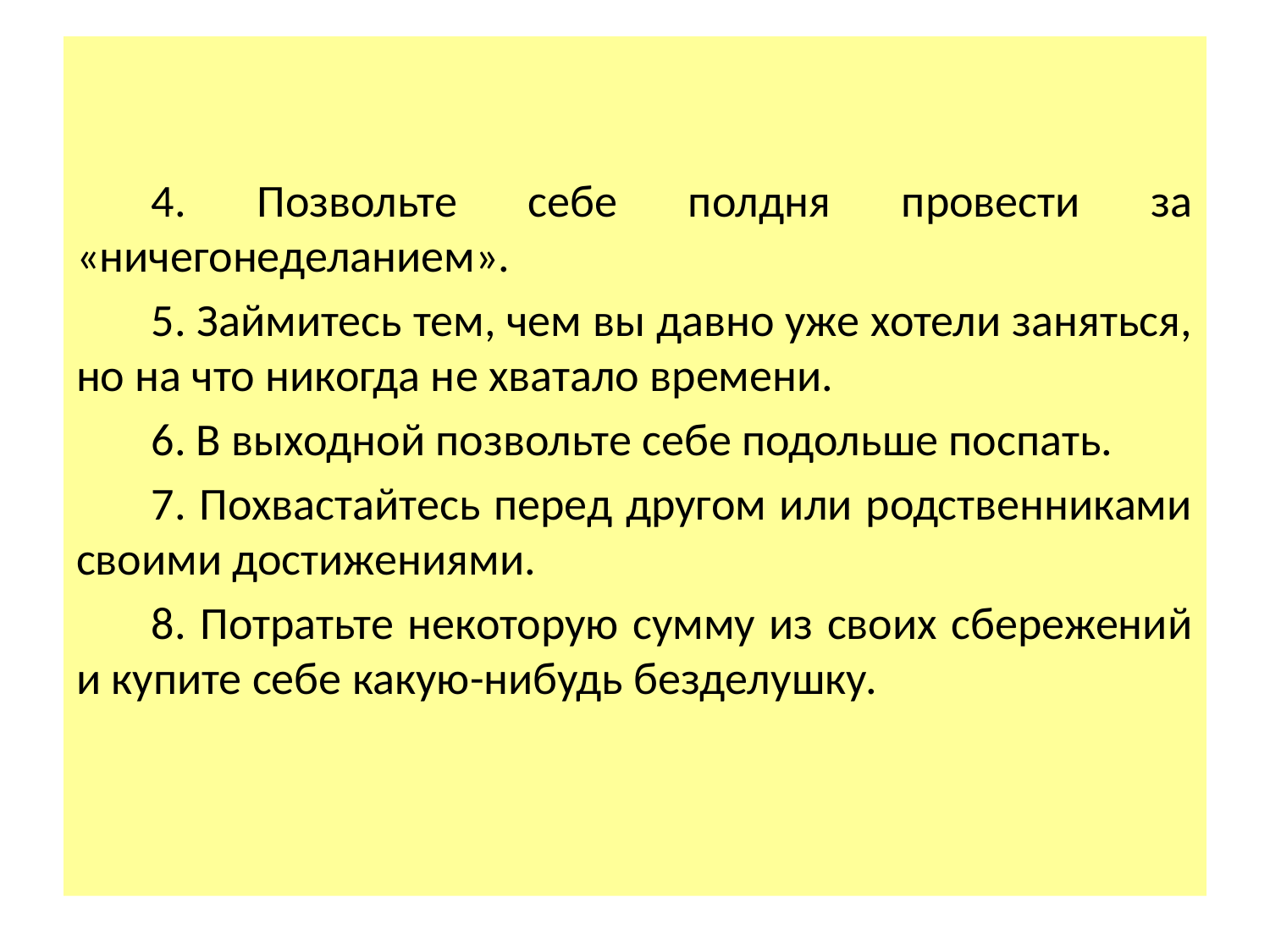

4. Позвольте себе полдня провести за «ничегонеделанием».
5. Займитесь тем, чем вы давно уже хотели заняться, но на что никогда не хватало времени.
6. В выходной позвольте себе подольше поспать.
7. Похвастайтесь перед другом или родственниками своими достижениями.
8. Потратьте некоторую сумму из своих сбережений и купите себе какую-нибудь безделушку.